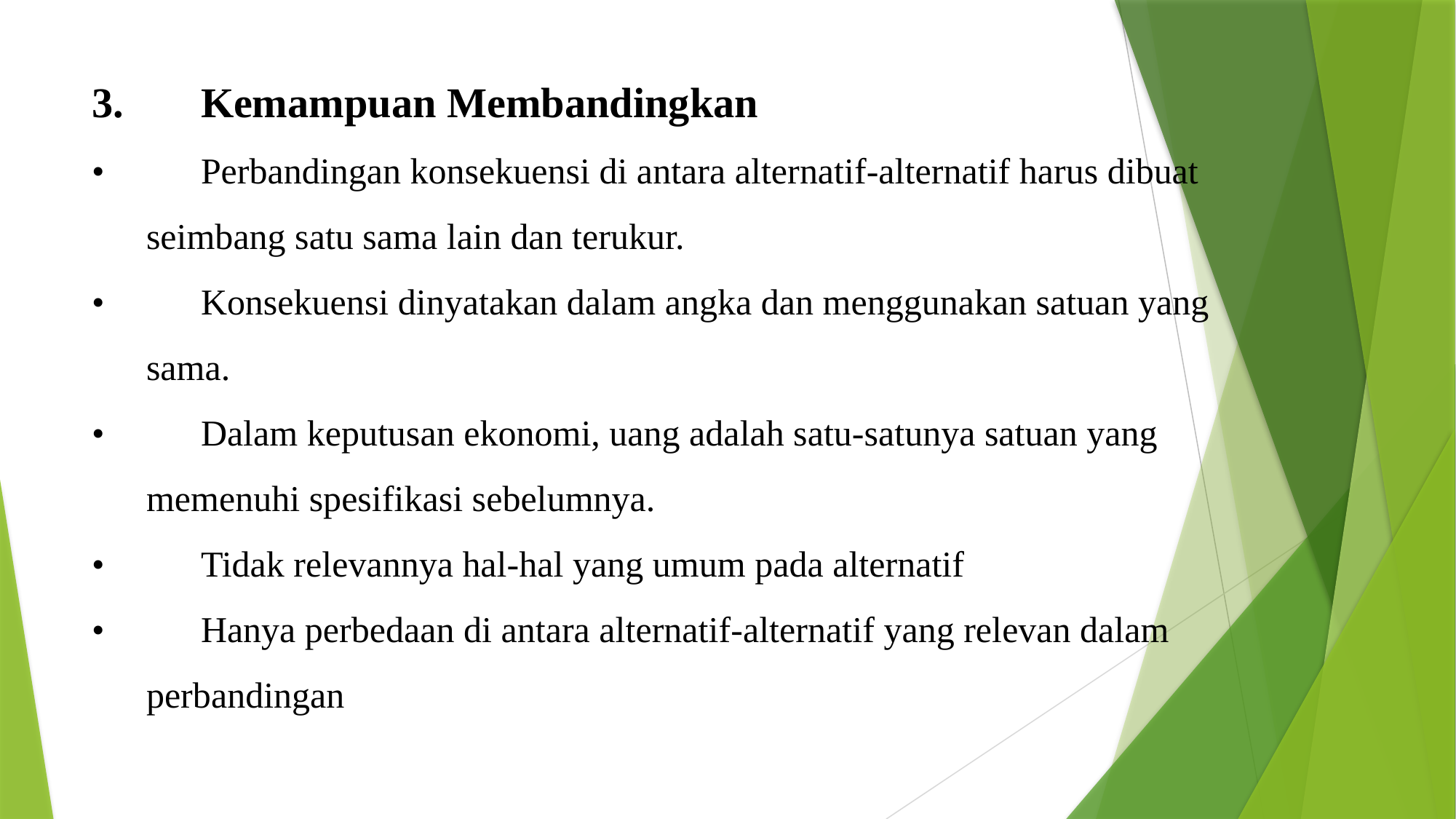

3.	Kemampuan Membandingkan
•	Perbandingan konsekuensi di antara alternatif-alternatif harus dibuat
      seimbang satu sama lain dan terukur.
•	Konsekuensi dinyatakan dalam angka dan menggunakan satuan yang
      sama.
•	Dalam keputusan ekonomi, uang adalah satu-satunya satuan yang
      memenuhi spesifikasi sebelumnya.
•	Tidak relevannya hal-hal yang umum pada alternatif
•	Hanya perbedaan di antara alternatif-alternatif yang relevan dalam
      perbandingan